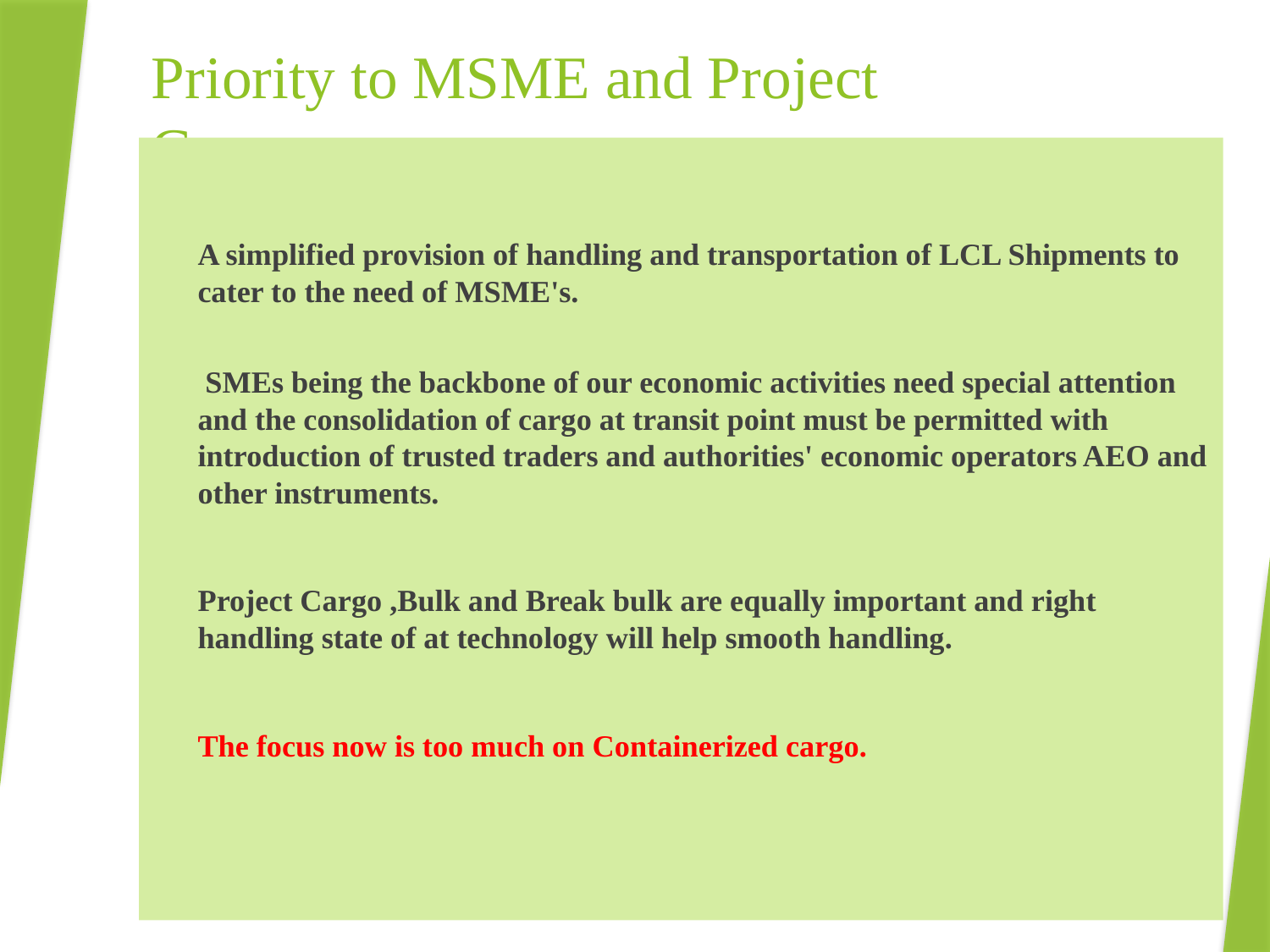

# Priority to MSME and Project Cargo

A simplified provision of handling and transportation of LCL Shipments to cater to the need of MSME's.
 SMEs being the backbone of our economic activities need special attention and the consolidation of cargo at transit point must be permitted with introduction of trusted traders and authorities' economic operators AEO and other instruments.

	Project Cargo ,Bulk and Break bulk are equally important and right handling state of at technology will help smooth handling.

	The focus now is too much on Containerized cargo.